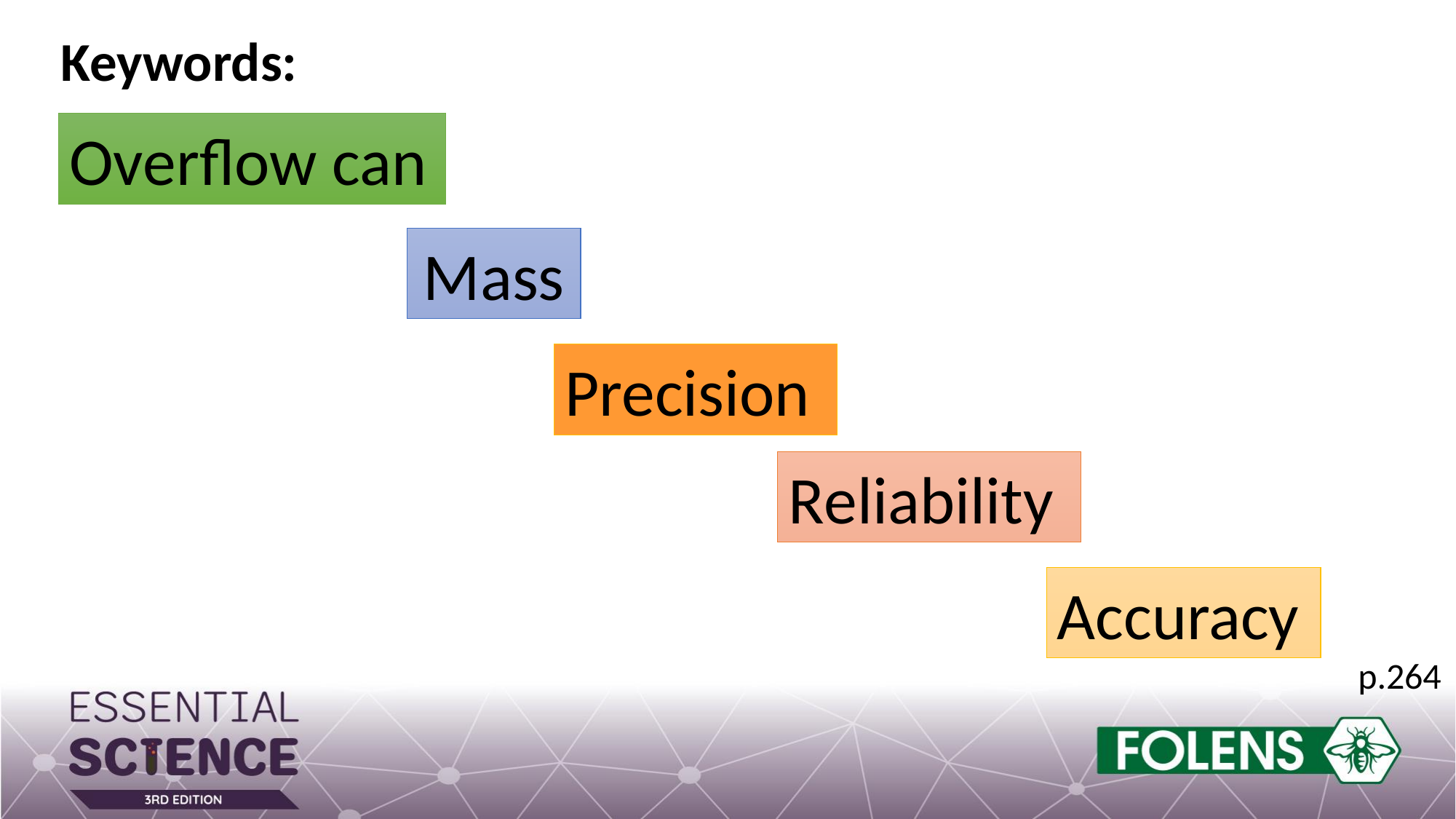

Keywords:
Overflow can
Mass
Precision
Reliability
Accuracy
p.264